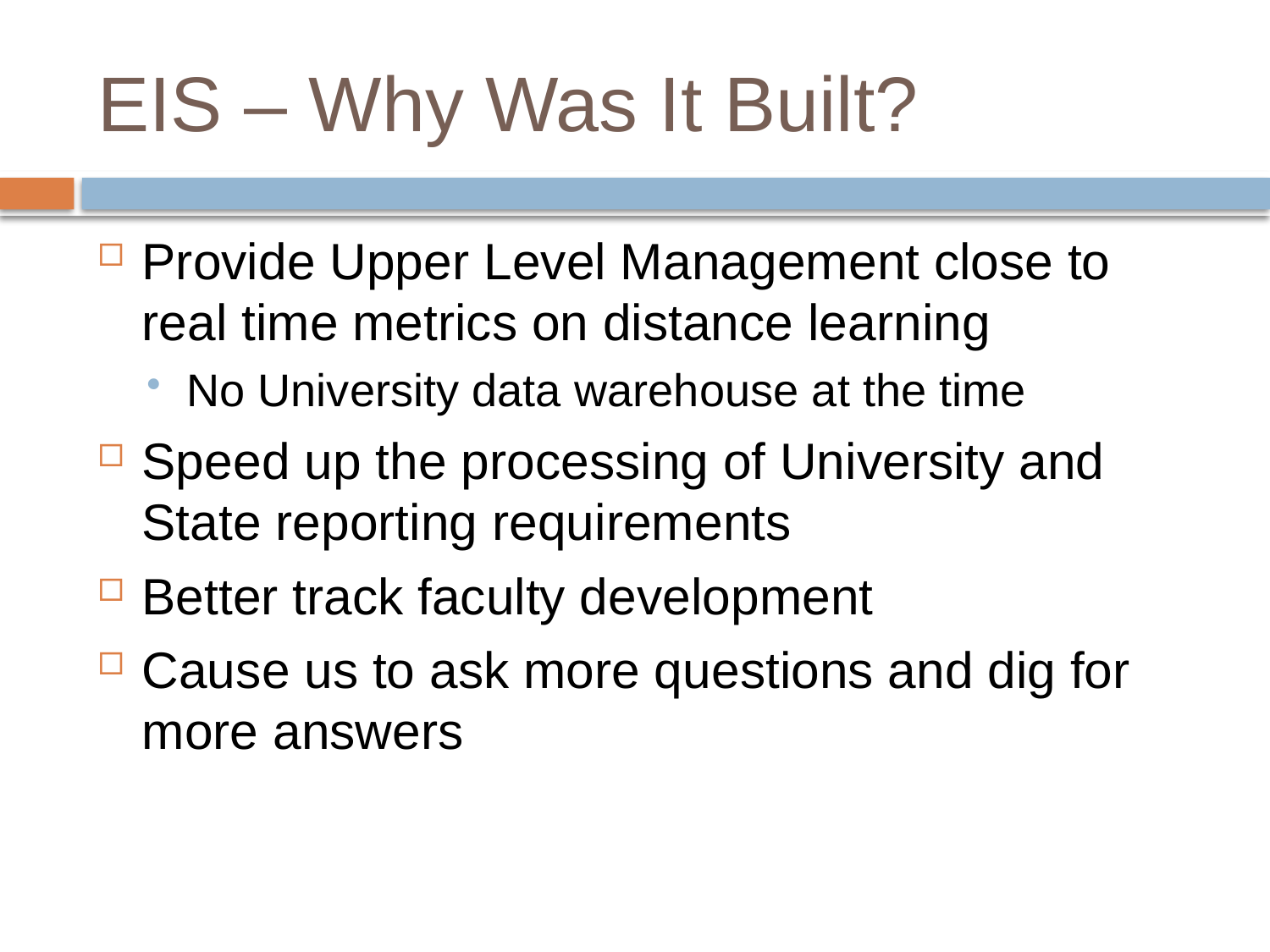

# EIS – Why Was It Built?
Provide Upper Level Management close to real time metrics on distance learning
No University data warehouse at the time
Speed up the processing of University and State reporting requirements
Better track faculty development
Cause us to ask more questions and dig for more answers